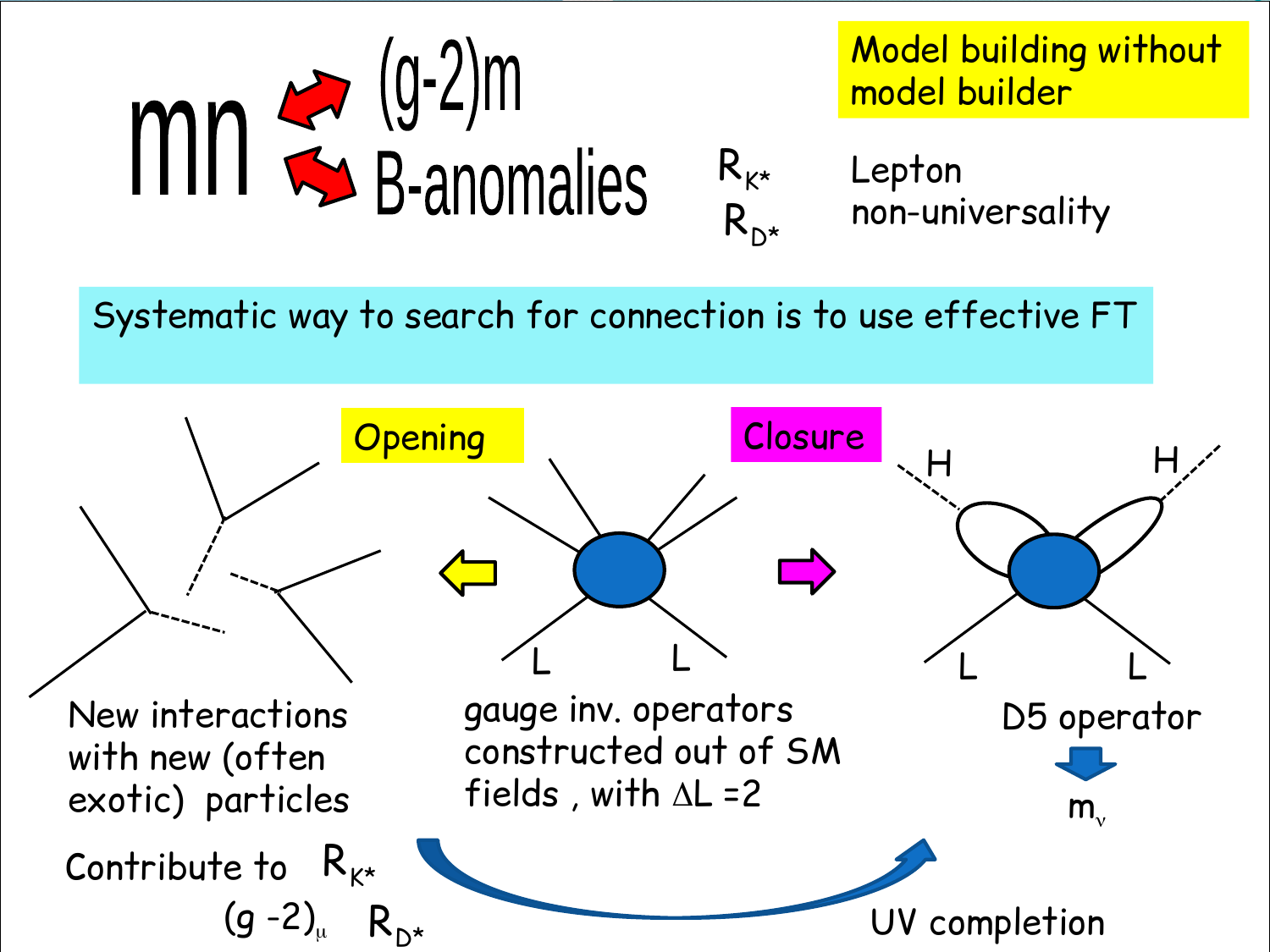

Model building without
model builder
(g-2)μ

mν
RK*

Lepton
non-universality
B-anomalies

RD*
Systematic way to search for connection is to use effective FT
Closure
Opening
H
H

L
L
L
L
gauge inv. operators
constructed out of SM
fields , with ΔL =2
New interactions with new (often exotic)  particles
D5 operator

mν
RK*
Contribute to

(g -2)μ
RD*
UV completion